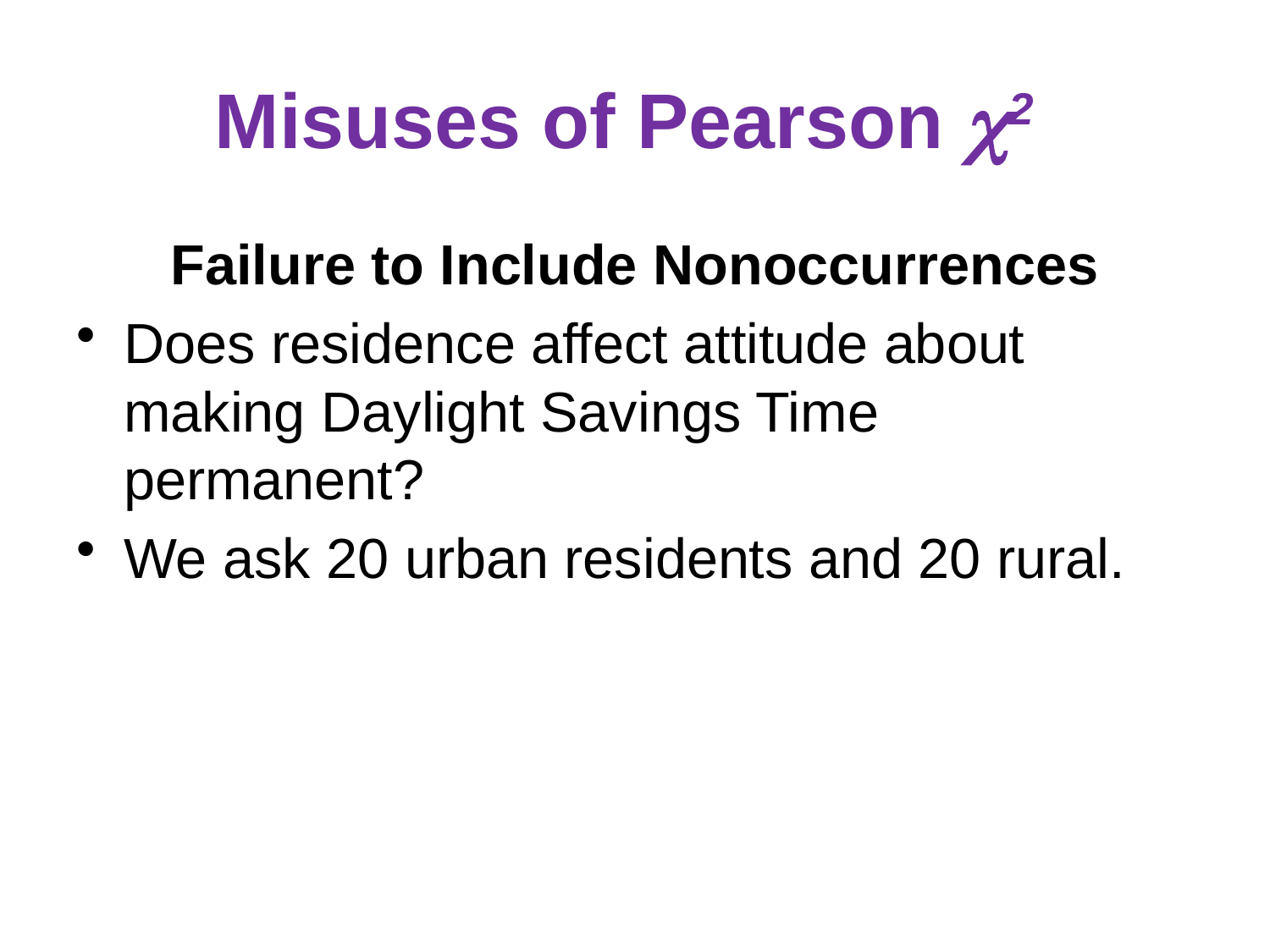

# Misuses of Pearson χ2
Failure to Include Nonoccurrences
Does residence affect attitude about making Daylight Savings Time permanent?
We ask 20 urban residents and 20 rural.